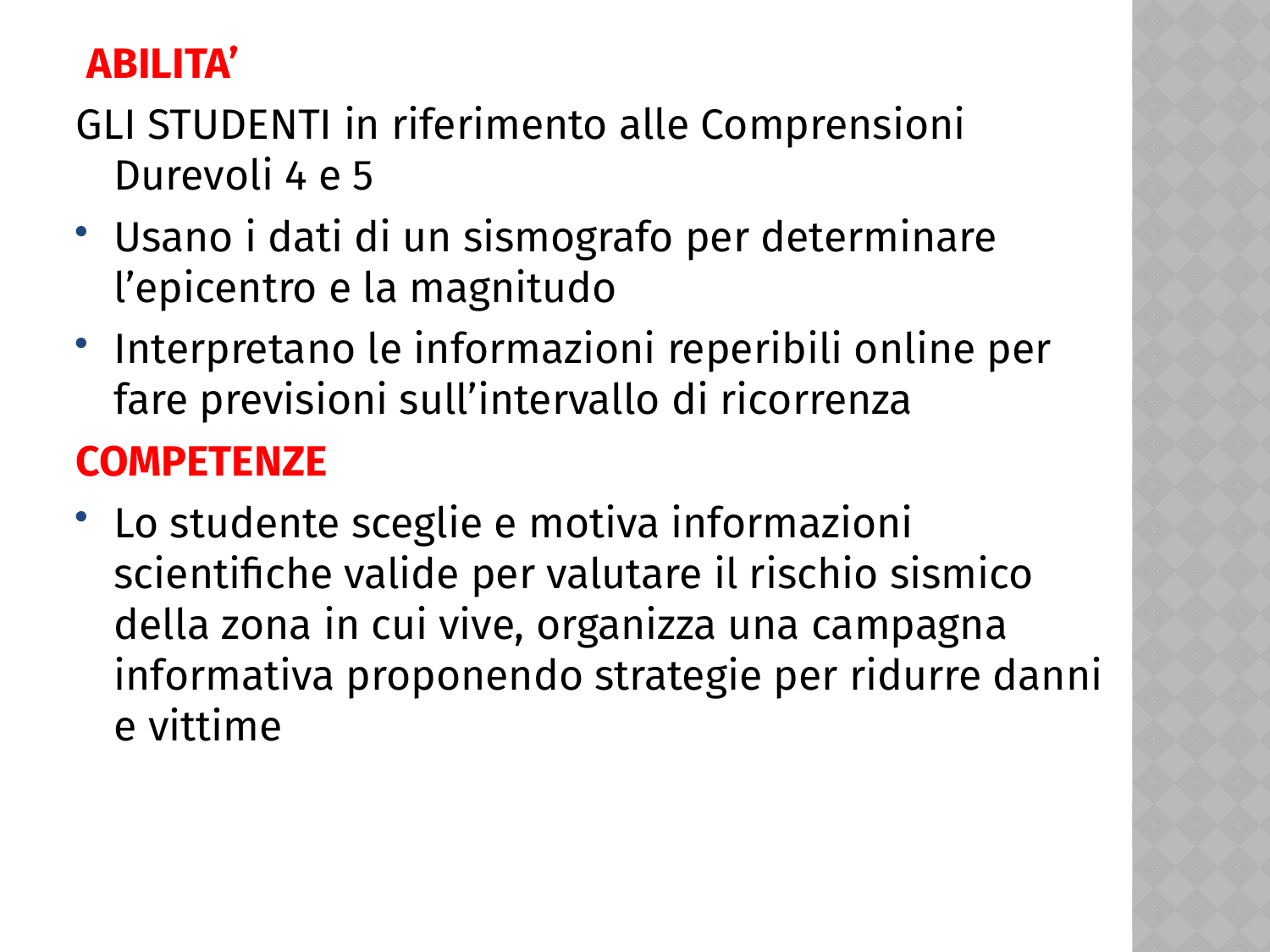

ABILITA’
GLI STUDENTI in riferimento alle Comprensioni Durevoli 4 e 5
Usano i dati di un sismografo per determinare l’epicentro e la magnitudo
Interpretano le informazioni reperibili online per fare previsioni sull’intervallo di ricorrenza
COMPETENZE
Lo studente sceglie e motiva informazioni scientifiche valide per valutare il rischio sismico della zona in cui vive, organizza una campagna informativa proponendo strategie per ridurre danni e vittime